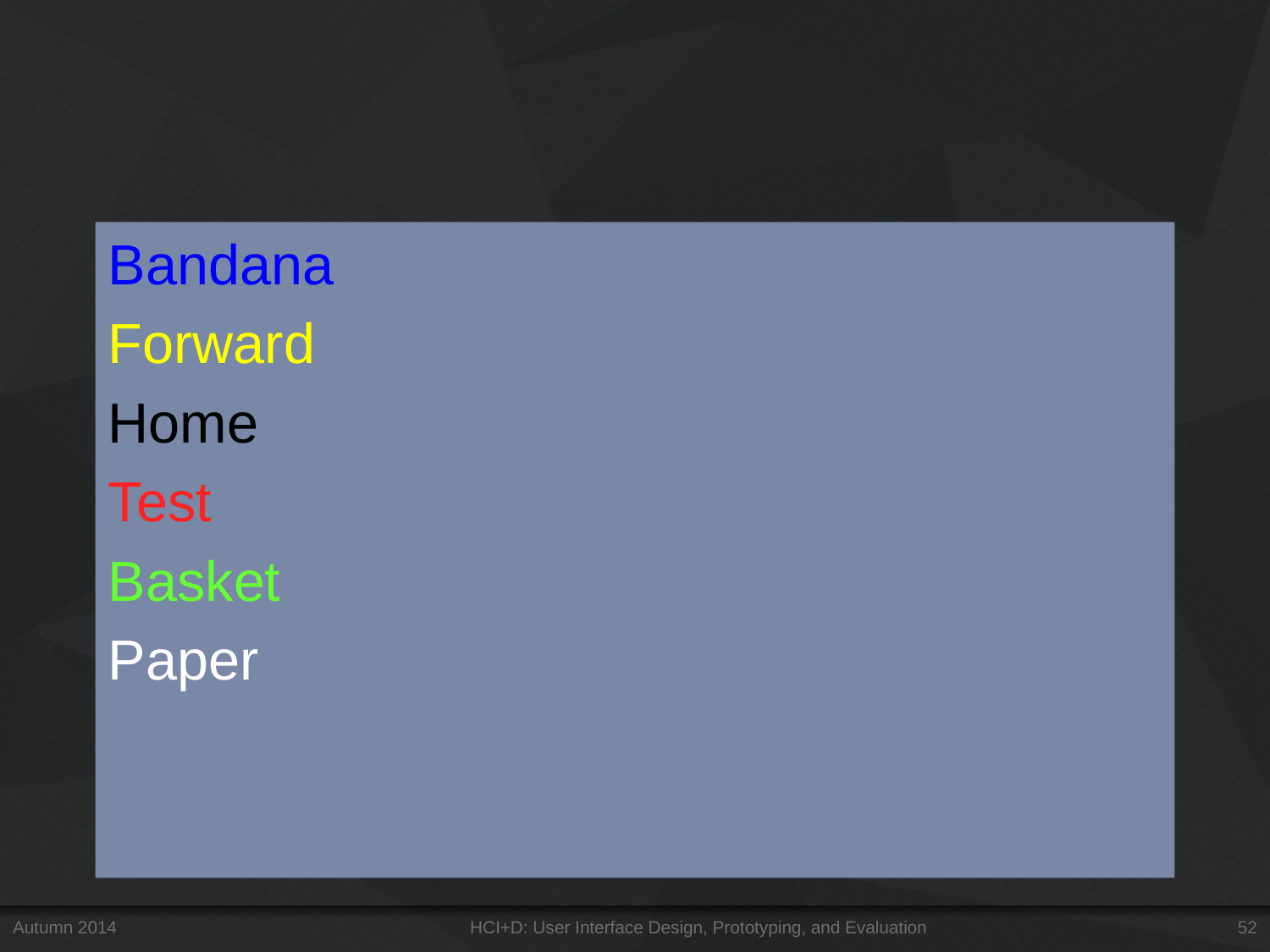

Bandana
Forward
Home
Test
Basket
Paper
Autumn 2014
HCI+D: User Interface Design, Prototyping, and Evaluation
52